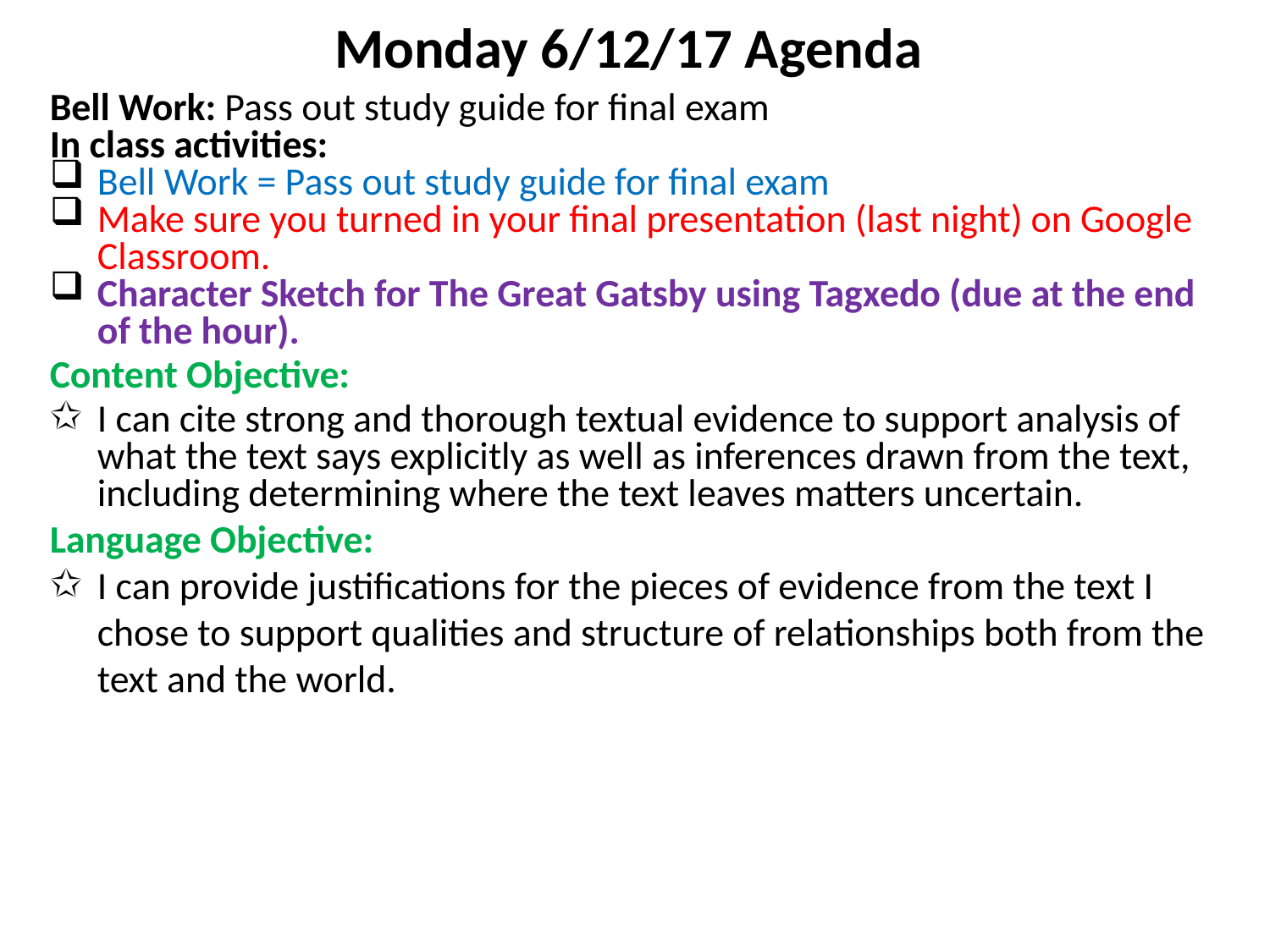

Monday 6/12/17 Agenda
Bell Work: Pass out study guide for final exam
In class activities:
Bell Work = Pass out study guide for final exam
Make sure you turned in your final presentation (last night) on Google Classroom.
Character Sketch for The Great Gatsby using Tagxedo (due at the end of the hour).
Content Objective:
I can cite strong and thorough textual evidence to support analysis of what the text says explicitly as well as inferences drawn from the text, including determining where the text leaves matters uncertain.
Language Objective:
I can provide justifications for the pieces of evidence from the text I chose to support qualities and structure of relationships both from the text and the world.